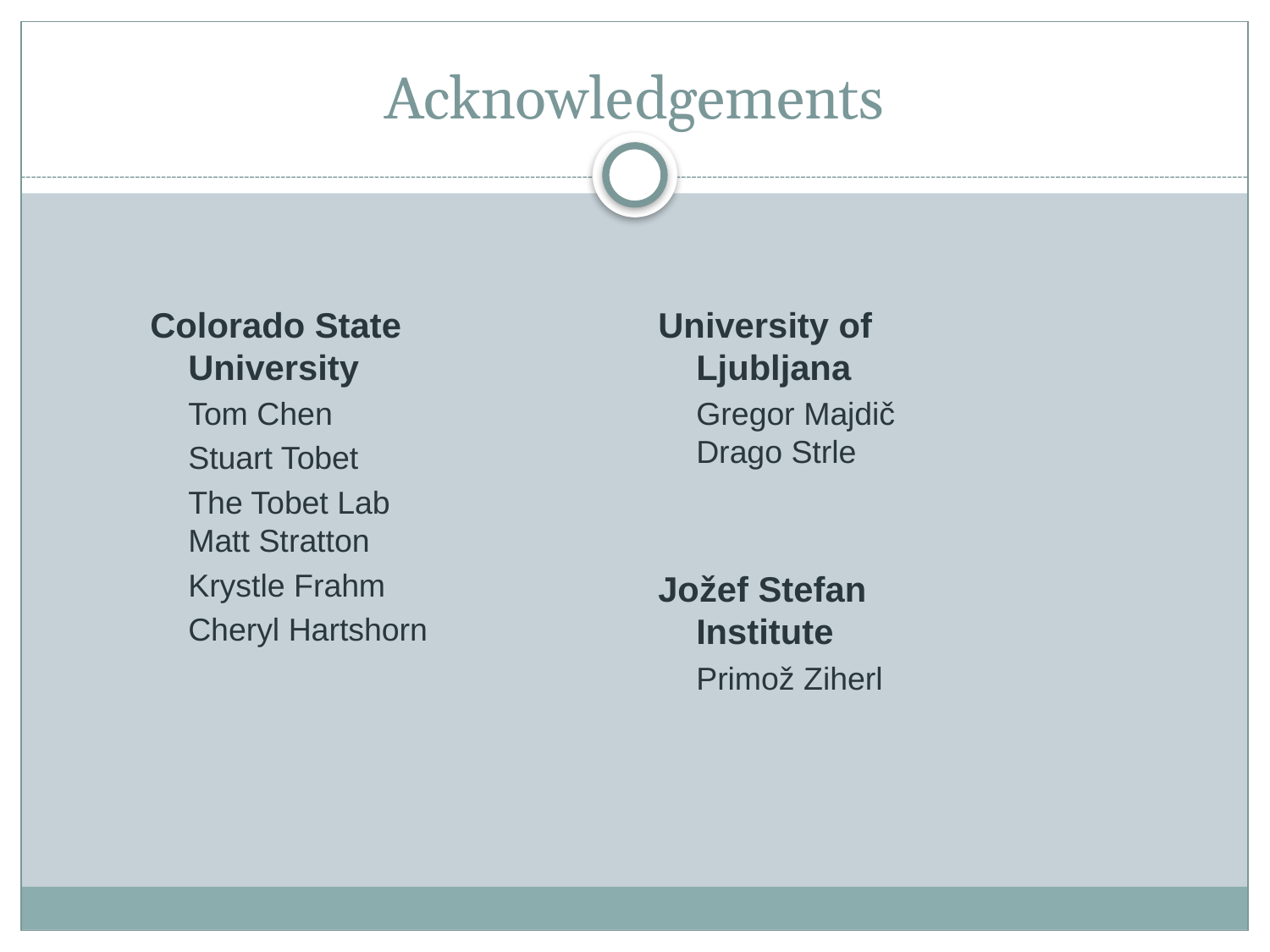

# Acknowledgements
Colorado State University
	Tom Chen
	Stuart Tobet
	The Tobet Lab
Matt Stratton
	Krystle Frahm
	Cheryl Hartshorn

University of Ljubljana
	Gregor Majdič
Drago Strle
Jožef Stefan Institute
	Primož Ziherl